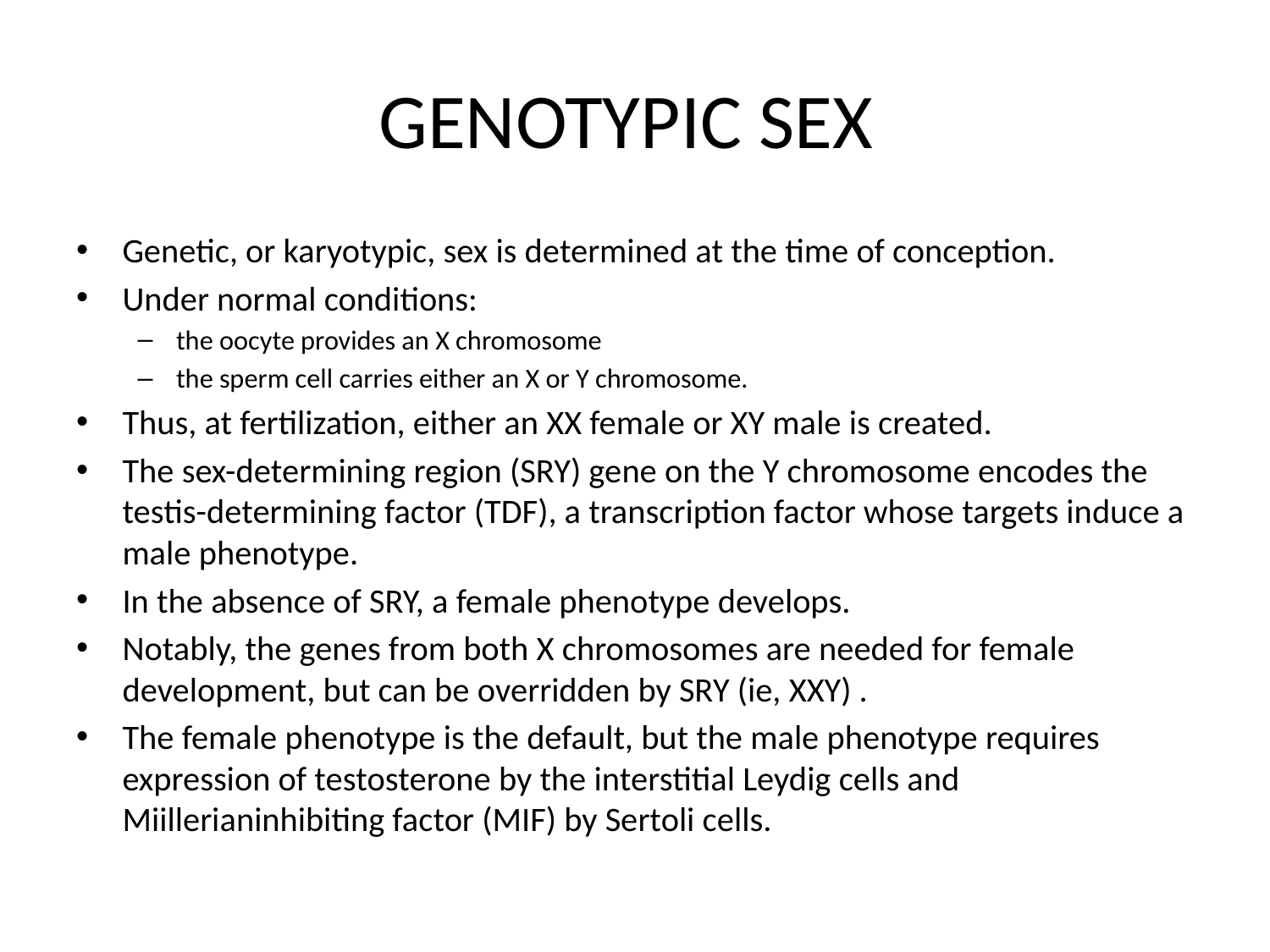

# GENOTYPIC SEX
Genetic, or karyotypic, sex is determined at the time of conception.
Under normal conditions:
the oocyte provides an X chromosome
the sperm cell carries either an X or Y chromosome.
Thus, at fertilization, either an XX female or XY male is created.
The sex-determining region (SRY) gene on the Y chromosome encodes the testis-determining factor (TDF), a transcription factor whose targets induce a male phenotype.
In the absence of SRY, a female phenotype develops.
Notably, the genes from both X chromosomes are needed for female development, but can be overridden by SRY (ie, XXY) .
The female phenotype is the default, but the male phenotype requires expression of testosterone by the interstitial Leydig cells and Miillerianinhibiting factor (MIF) by Sertoli cells.